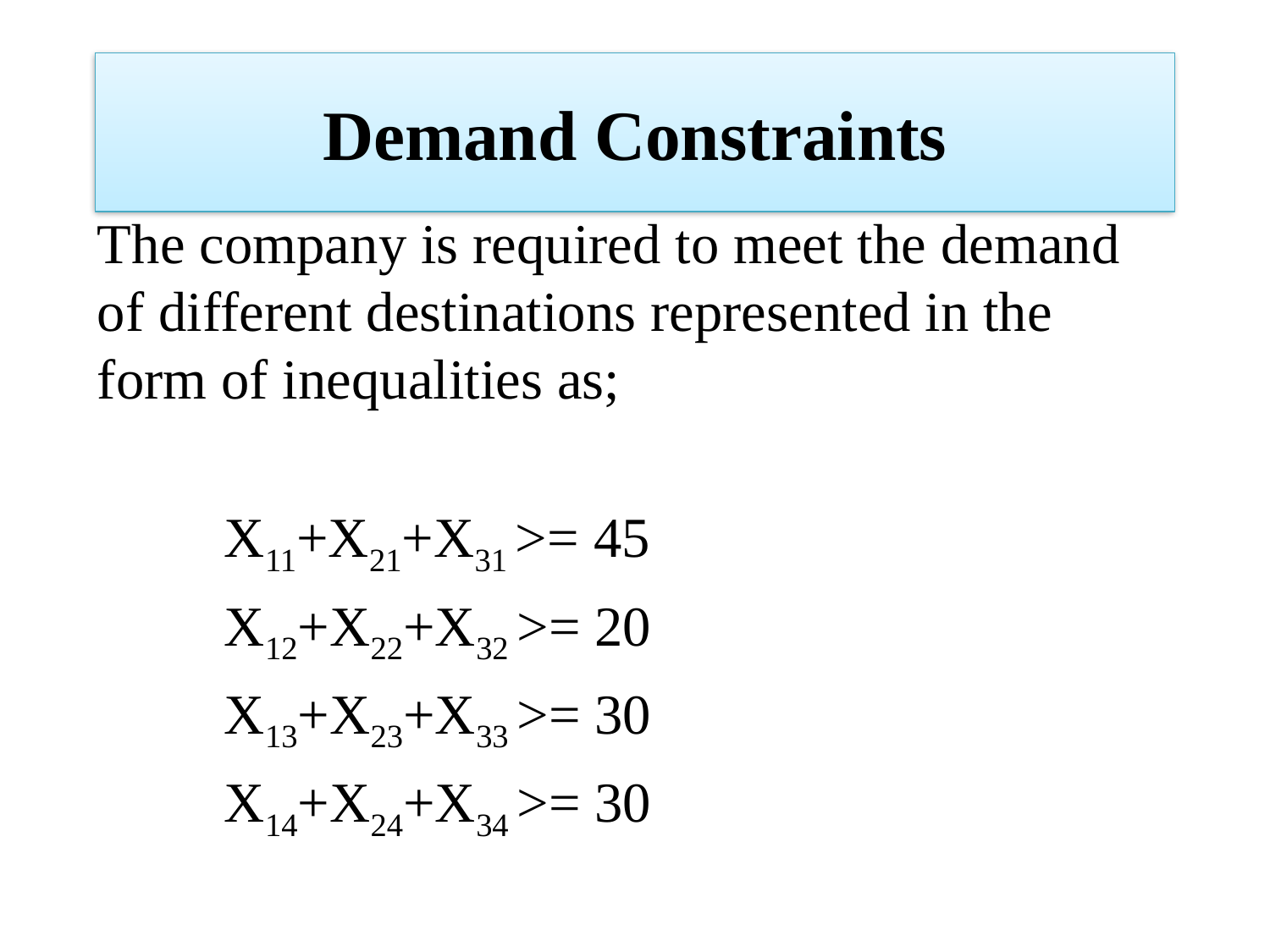

# Demand Constraints
The company is required to meet the demand of different destinations represented in the form of inequalities as;

	X11+X21+X31 >= 45
	X12+X22+X32 >= 20
	X13+X23+X33 >= 30
	X14+X24+X34 >= 30